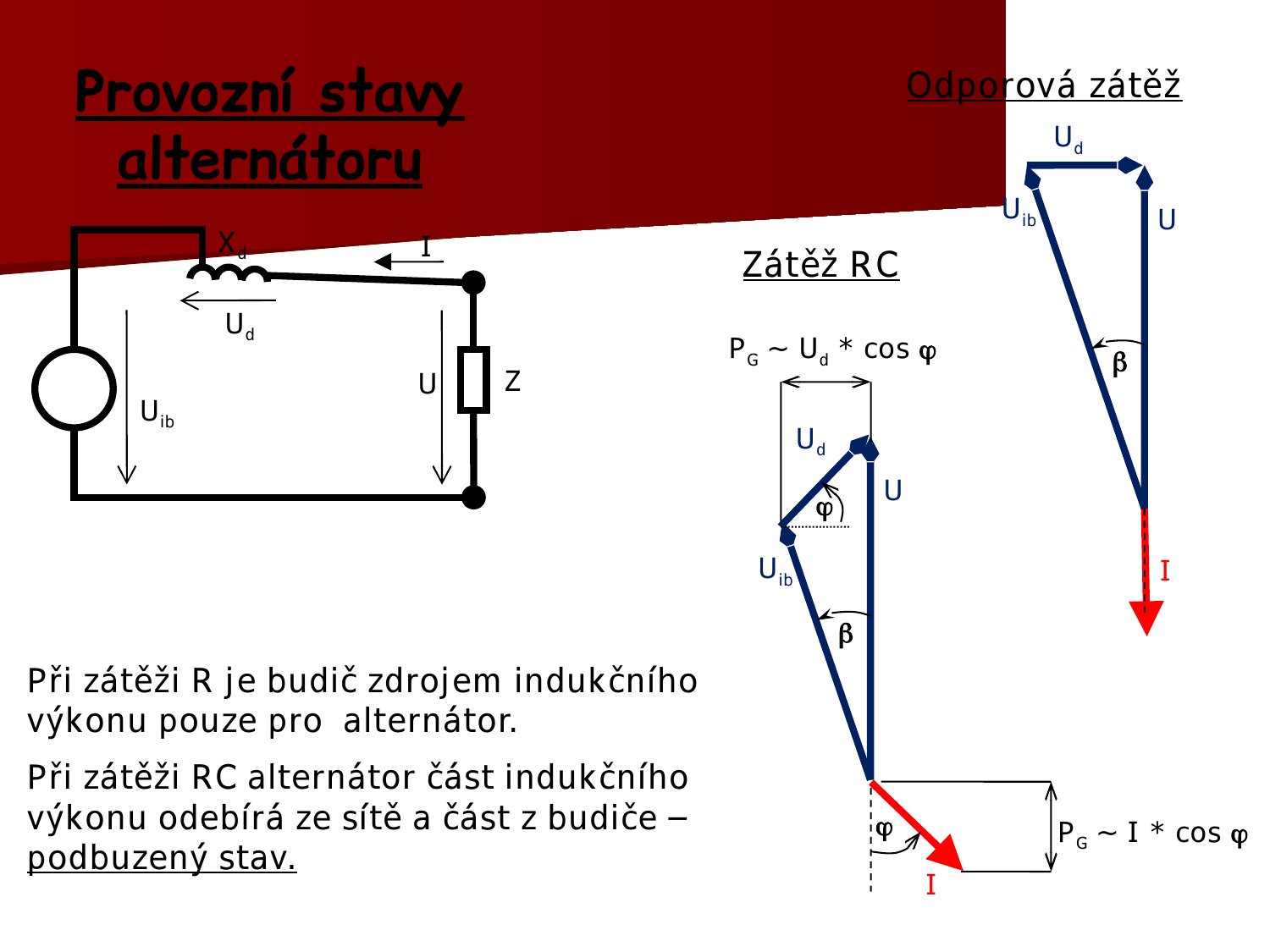

# Provozní stavy alternátoru
Odporová zátěž
Ud

Uib
U
β

I
Xd
I

Ud

Z
U

Uib

Zátěž RC
PG ~ Ud * cos ϕ

Ud

U

Uib
β

ϕ

I
ϕ

Při zátěži R je budič zdrojem indukčního výkonu pouze pro  alternátor.
Při zátěži RC alternátor část indukčního výkonu odebírá ze sítě a část z budiče – podbuzený stav.

PG ~ I * cos ϕ